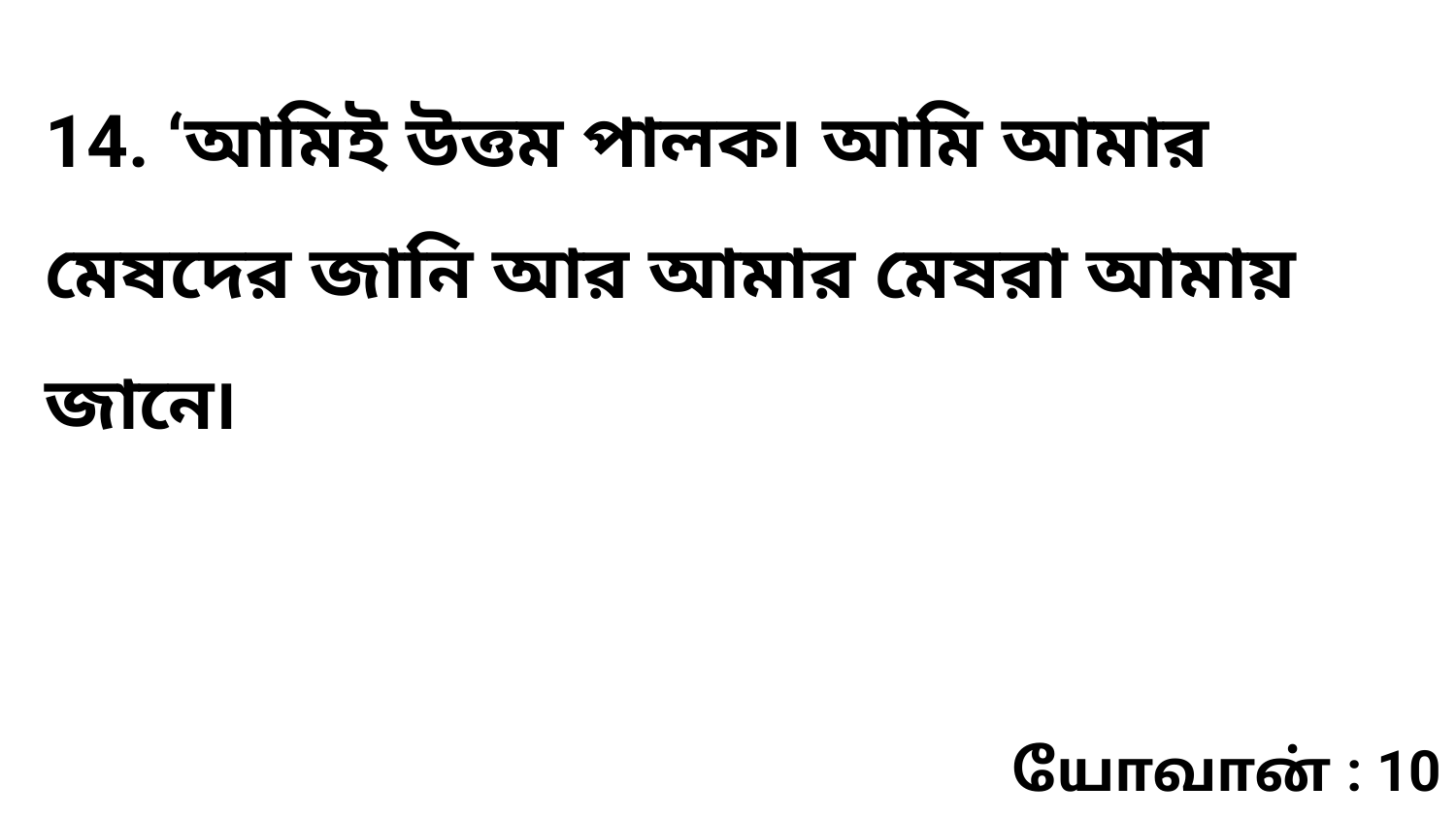

14. ‘আমিই উত্তম পালক৷ আমি আমার মেষদের জানি আর আমার মেষরা আমায় জানে৷
யோவான் : 10